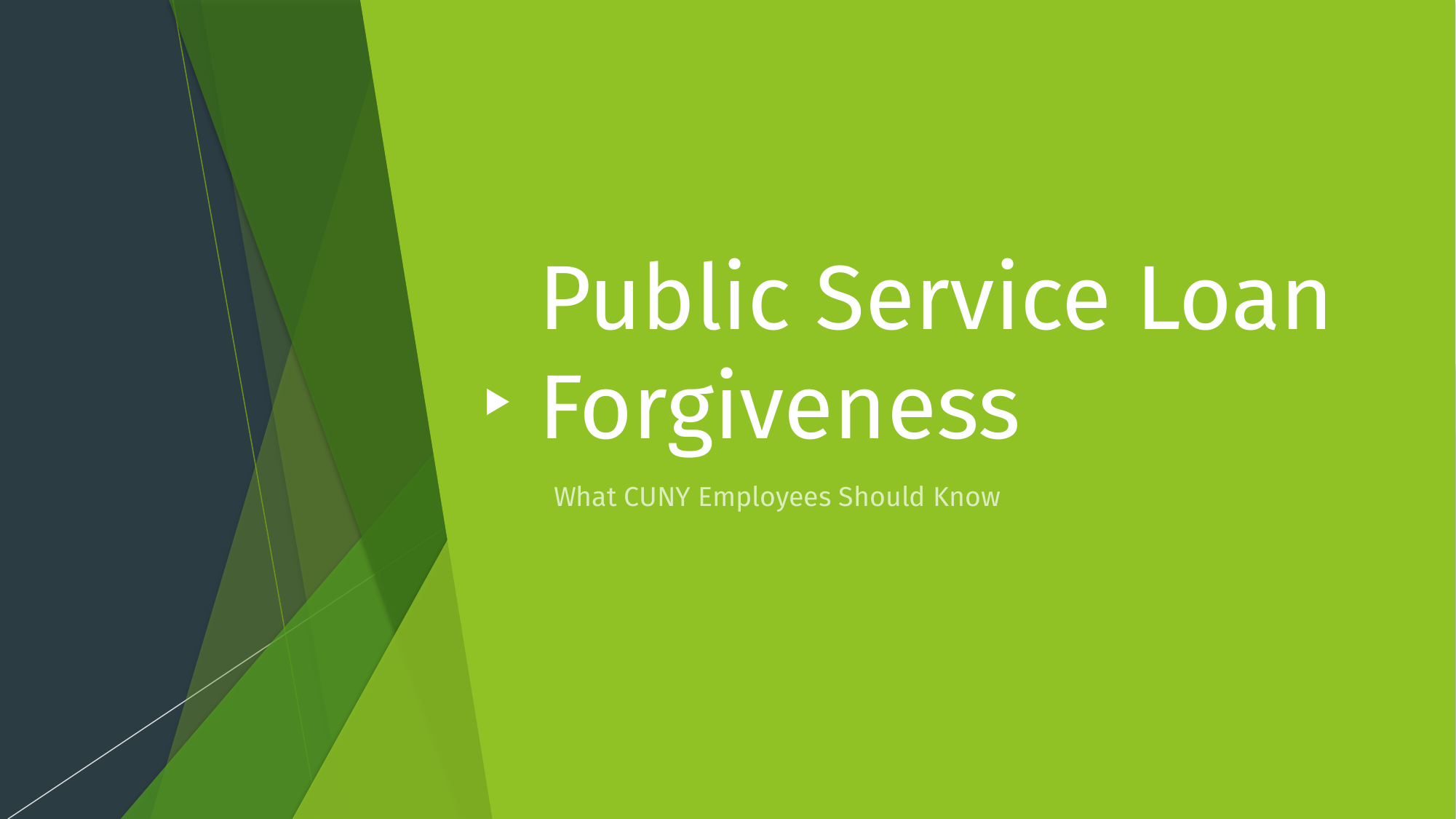

# Public Service Loan Forgiveness

What CUNY Employees Should Know